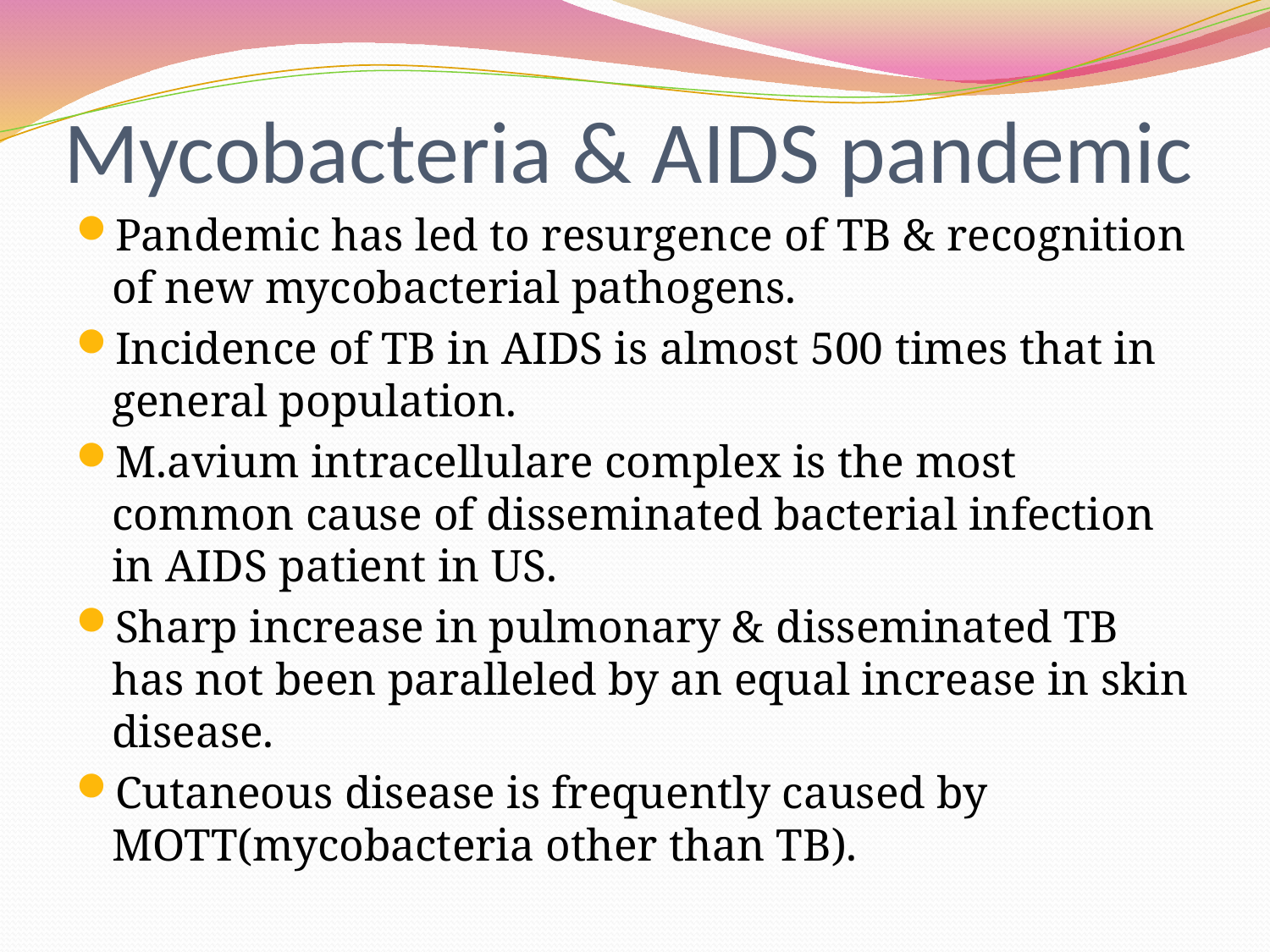

# Mycobacteria & AIDS pandemic
Pandemic has led to resurgence of TB & recognition of new mycobacterial pathogens.
Incidence of TB in AIDS is almost 500 times that in general population.
M.avium intracellulare complex is the most common cause of disseminated bacterial infection in AIDS patient in US.
Sharp increase in pulmonary & disseminated TB has not been paralleled by an equal increase in skin disease.
Cutaneous disease is frequently caused by MOTT(mycobacteria other than TB).